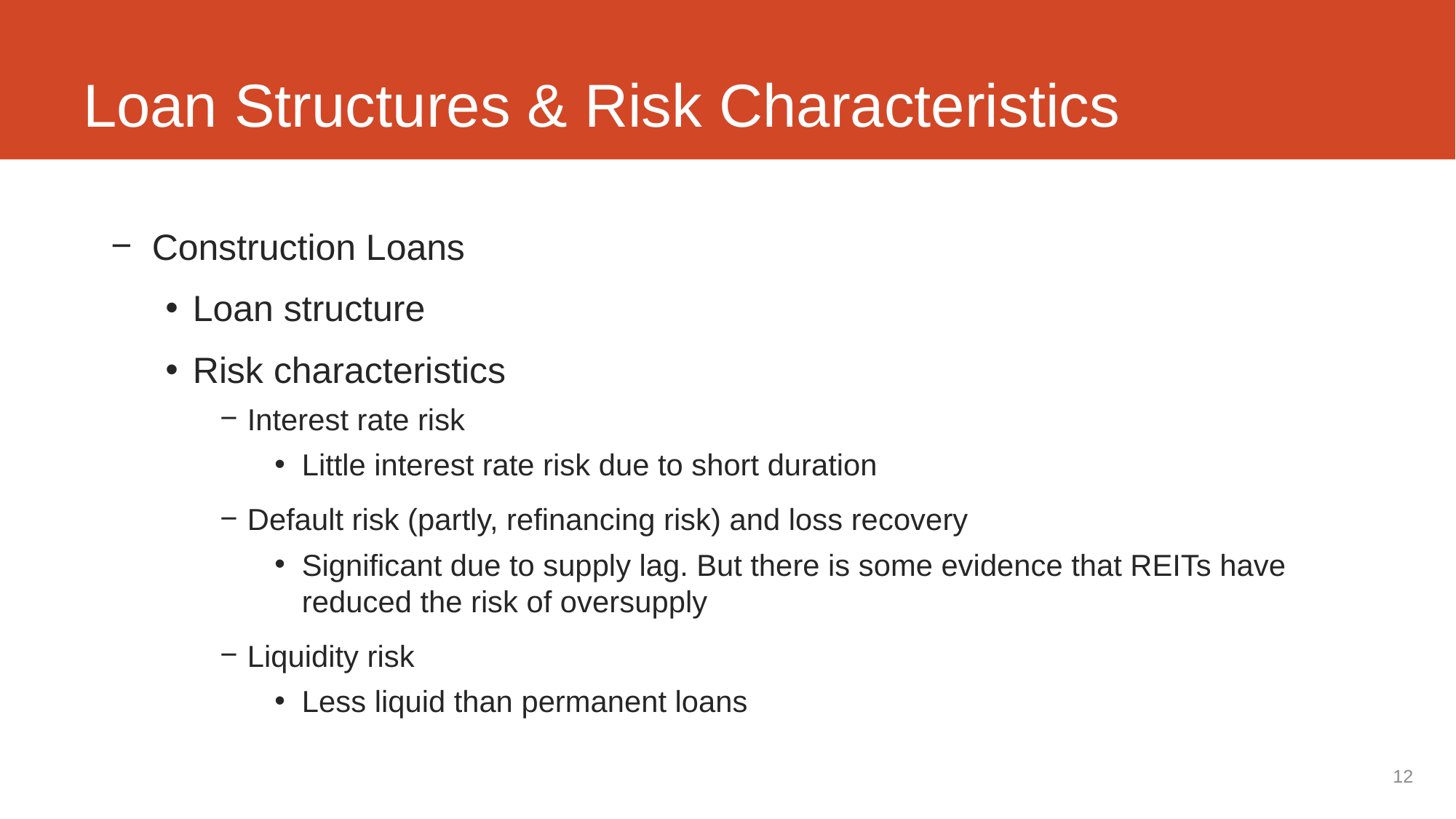

# Loan Structures & Risk Characteristics
Construction Loans
Loan structure
Risk characteristics
Interest rate risk
Little interest rate risk due to short duration
Default risk (partly, refinancing risk) and loss recovery
Significant due to supply lag. But there is some evidence that REITs have reduced the risk of oversupply
Liquidity risk
Less liquid than permanent loans
12